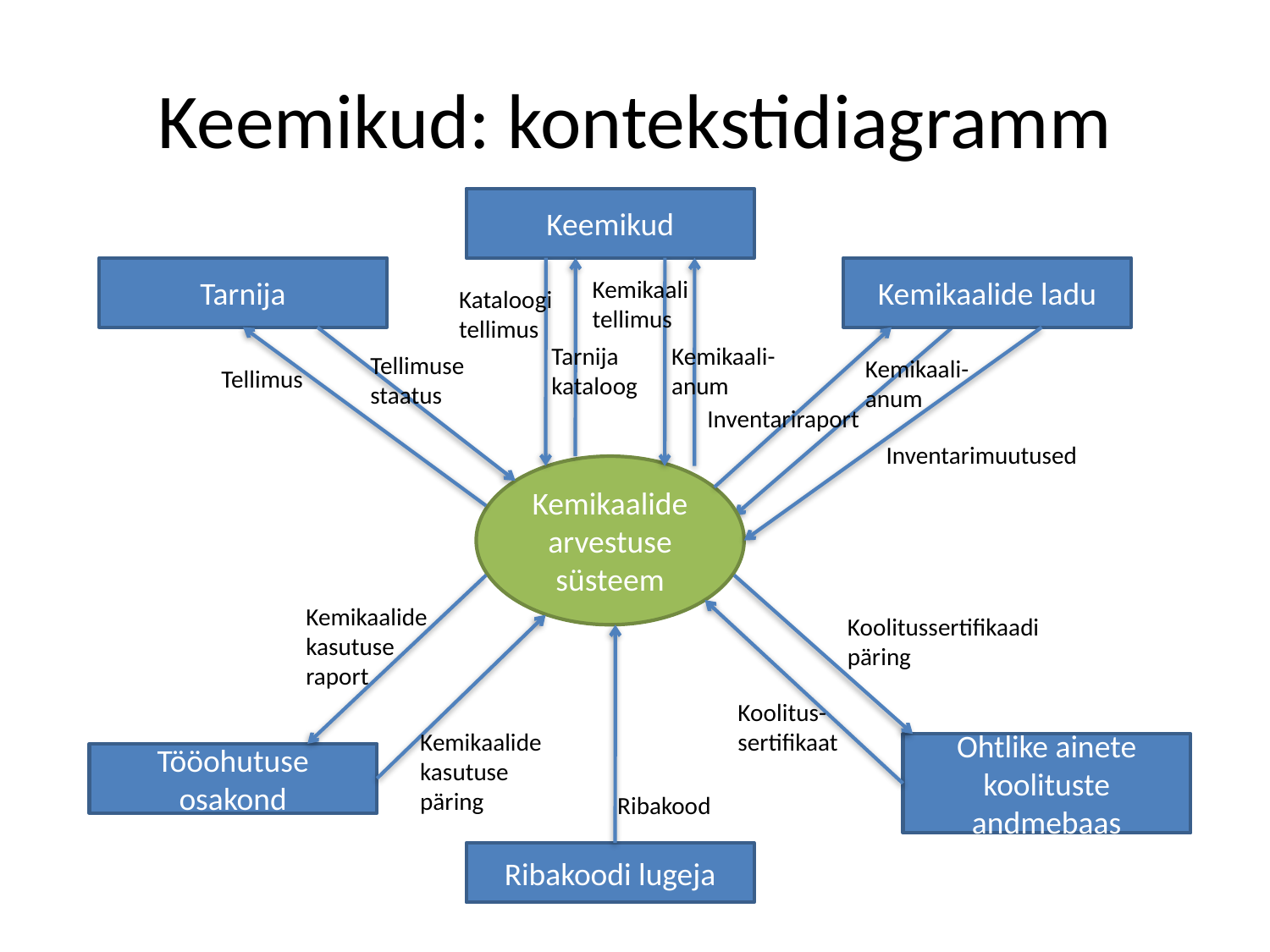

# Keemikud: kontekstidiagramm
Keemikud
Tarnija
Kemikaalide ladu
Kemikaali
tellimus
Kataloogi
tellimus
Tarnija
kataloog
Kemikaali-
anum
Tellimuse
staatus
Kemikaali-
anum
Tellimus
Inventariraport
Inventarimuutused
Kemikaalide arvestuse süsteem
Kemikaalide
kasutuse
raport
Koolitussertifikaadi
päring
Koolitus-
sertifikaat
Kemikaalide
kasutuse
päring
Ohtlike ainete koolituste andmebaas
Tööohutuse osakond
Ribakood
Ribakoodi lugeja